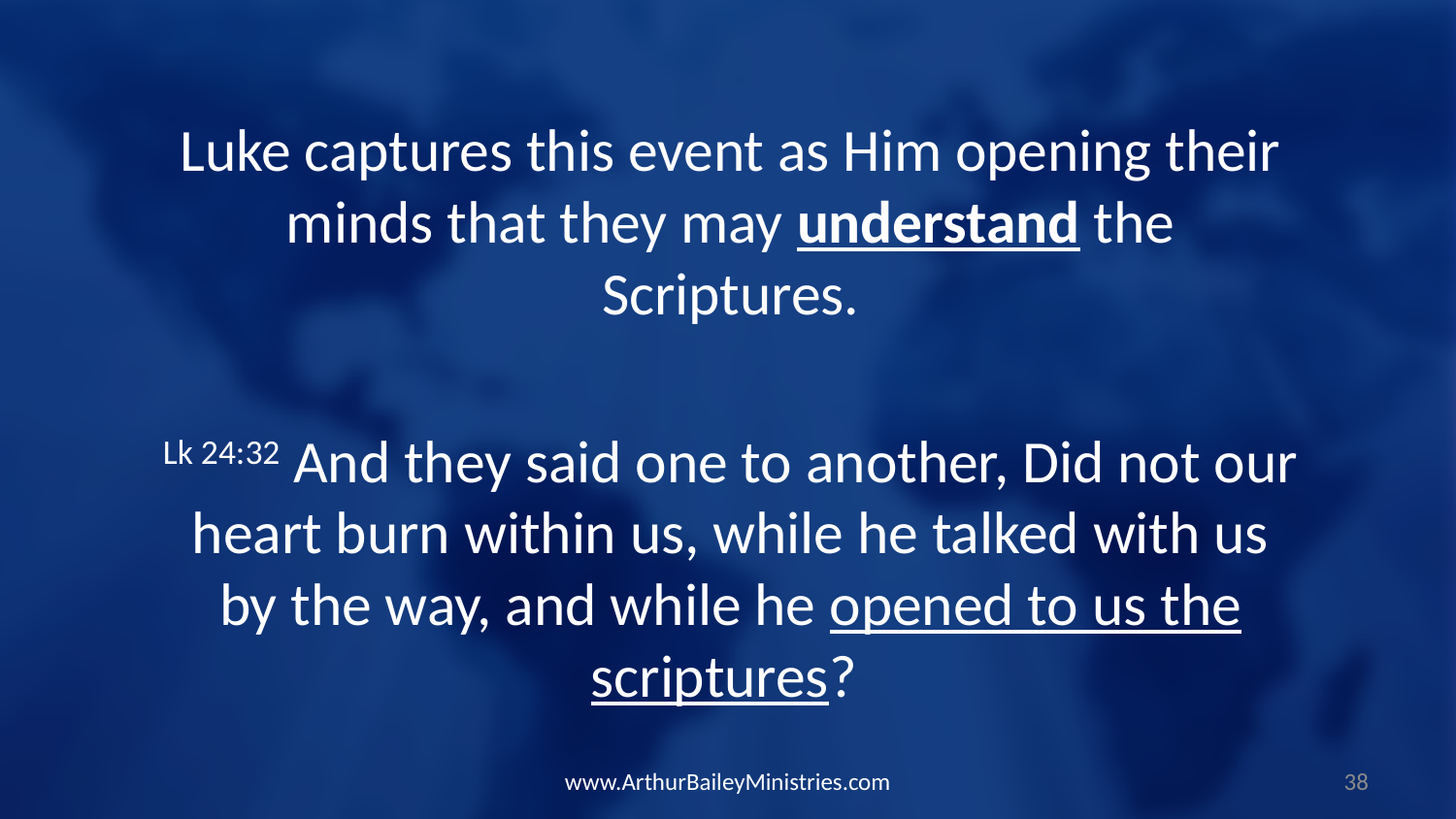

Luke captures this event as Him opening their minds that they may understand the Scriptures.

Lk 24:32 And they said one to another, Did not our heart burn within us, while he talked with us by the way, and while he opened to us the scriptures?
www.ArthurBaileyMinistries.com
38